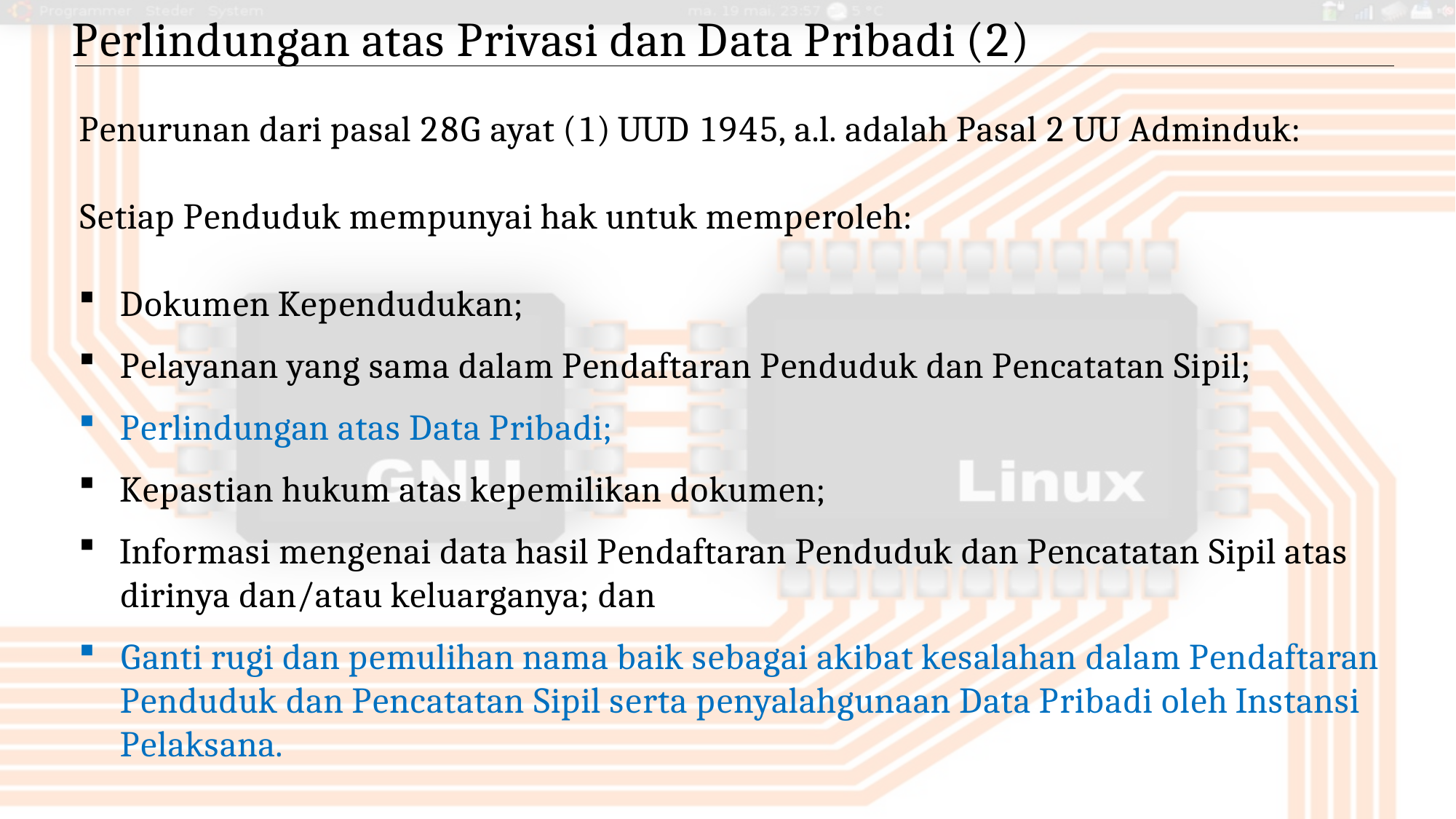

Perlindungan atas Privasi dan Data Pribadi (2)
Penurunan dari pasal 28G ayat (1) UUD 1945, a.l. adalah Pasal 2 UU Adminduk:

Setiap Penduduk mempunyai hak untuk memperoleh:

Dokumen Kependudukan;
Pelayanan yang sama dalam Pendaftaran Penduduk dan Pencatatan Sipil;
Perlindungan atas Data Pribadi;
Kepastian hukum atas kepemilikan dokumen;
Informasi mengenai data hasil Pendaftaran Penduduk dan Pencatatan Sipil atas dirinya dan/atau keluarganya; dan
Ganti rugi dan pemulihan nama baik sebagai akibat kesalahan dalam Pendaftaran Penduduk dan Pencatatan Sipil serta penyalahgunaan Data Pribadi oleh Instansi Pelaksana.